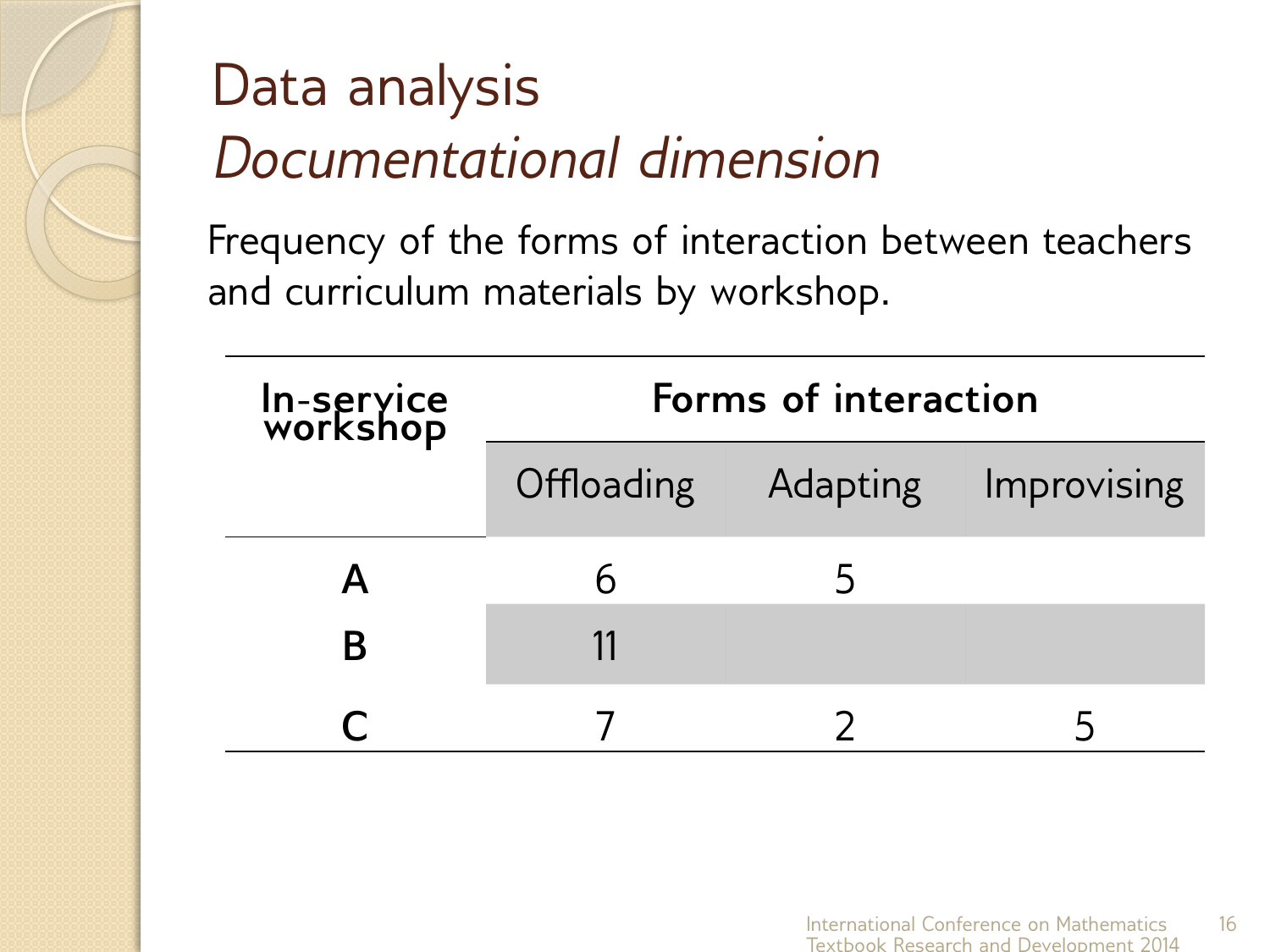

# Data analysis Documentational dimension
Frequency of the forms of interaction between teachers and curriculum materials by workshop.
| In-service workshop | Forms of interaction |  |  |
| --- | --- | --- | --- |
|  | Offloading | Adapting | Improvising |
| A | 6 | 5 |  |
| B | 11 |  |  |
| C | 7 | 2 | 5 |
International Conference on Mathematics Textbook Research and Development 2014 (ICMT-2014)
16